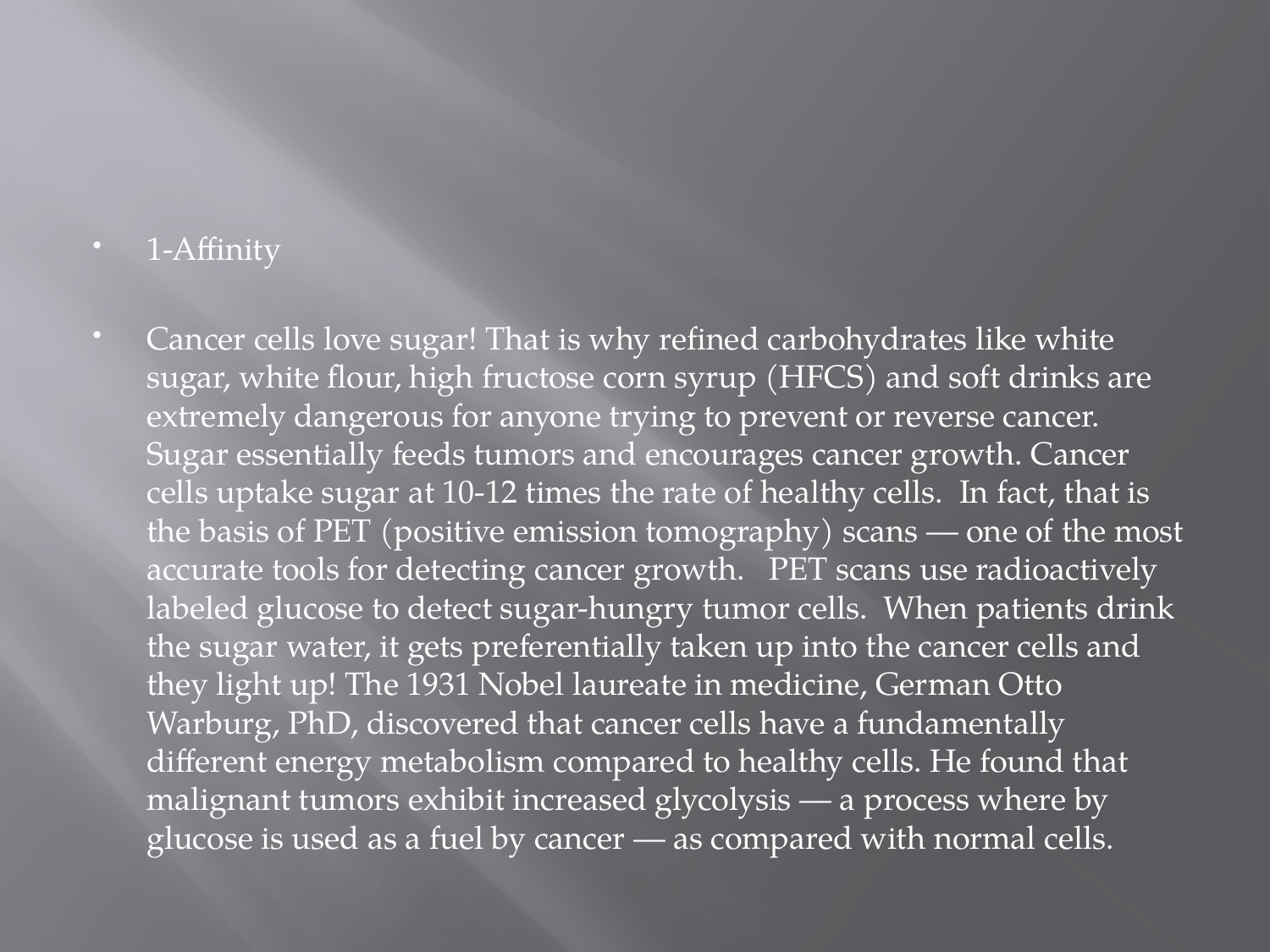

#
1-Affinity

Cancer cells love sugar! That is why refined carbohydrates like white sugar, white flour, high fructose corn syrup (HFCS) and soft drinks are extremely dangerous for anyone trying to prevent or reverse cancer.  Sugar essentially feeds tumors and encourages cancer growth. Cancer cells uptake sugar at 10-12 times the rate of healthy cells.  In fact, that is the basis of PET (positive emission tomography) scans — one of the most accurate tools for detecting cancer growth.   PET scans use radioactively labeled glucose to detect sugar-hungry tumor cells.  When patients drink the sugar water, it gets preferentially taken up into the cancer cells and they light up! The 1931 Nobel laureate in medicine, German Otto Warburg, PhD, discovered that cancer cells have a fundamentally different energy metabolism compared to healthy cells. He found that malignant tumors exhibit increased glycolysis — a process where by glucose is used as a fuel by cancer — as compared with normal cells.